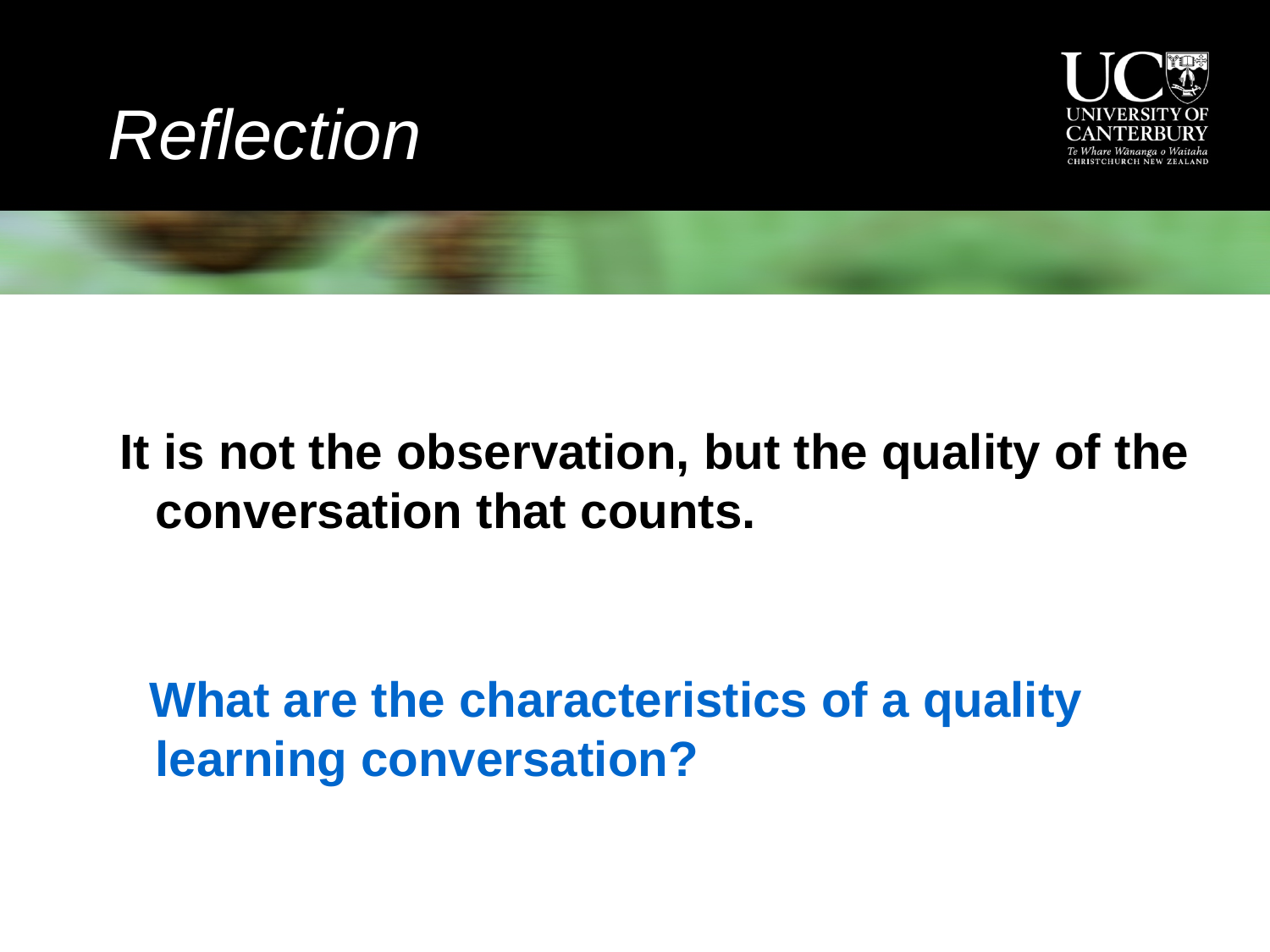

# Reflection
 It is not the observation, but the quality of the conversation that counts.

   What are the characteristics of a quality learning conversation?